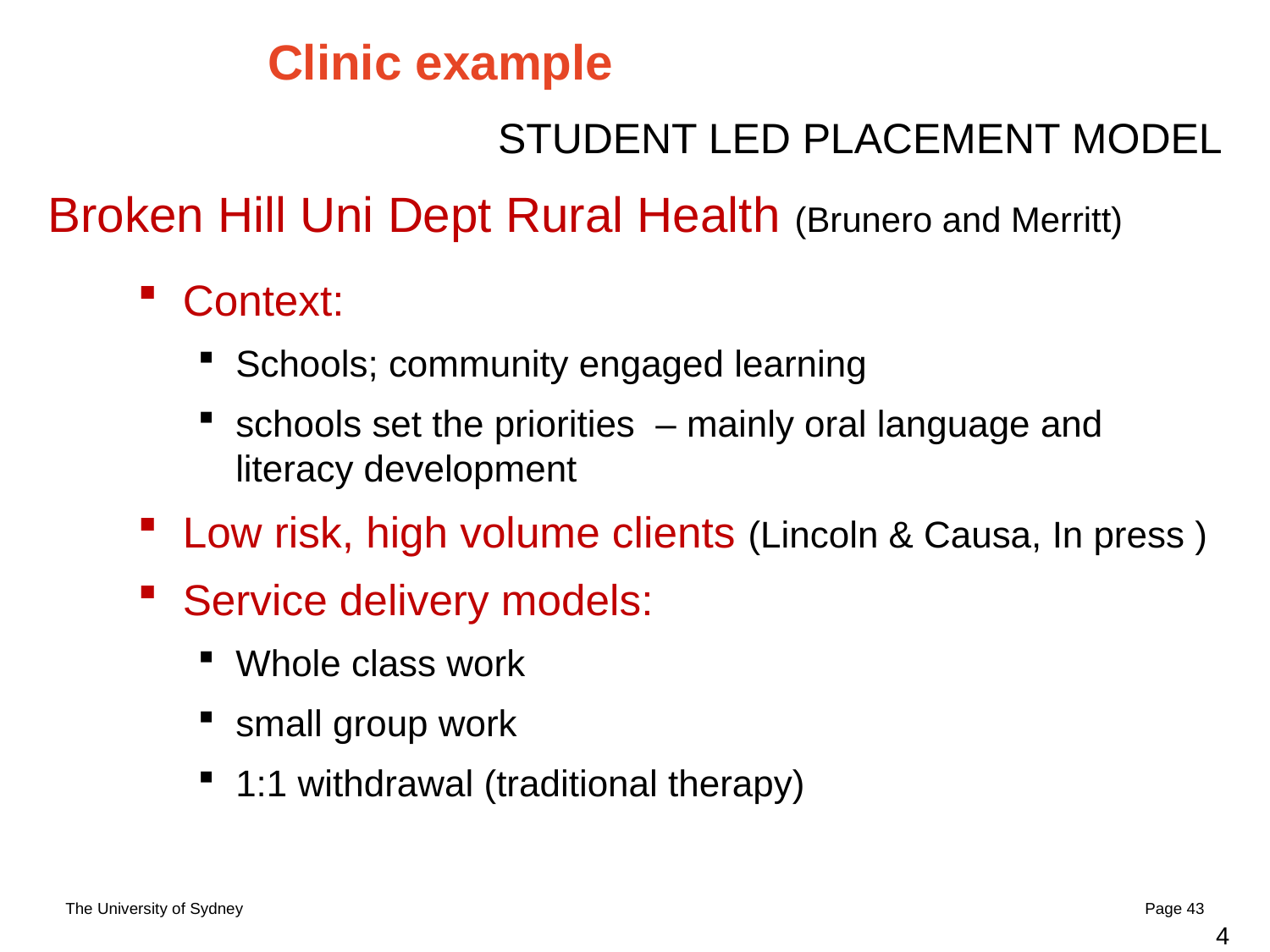

# Clinic example
STUDENT LED PLACEMENT MODEL

Broken Hill Uni Dept Rural Health (Brunero and Merritt)

Context:
Schools; community engaged learning
schools set the priorities  – mainly oral language and literacy development
Low risk, high volume clients (Lincoln & Causa, In press )
Service delivery models:
Whole class work
small group work
1:1 withdrawal (traditional therapy)
43